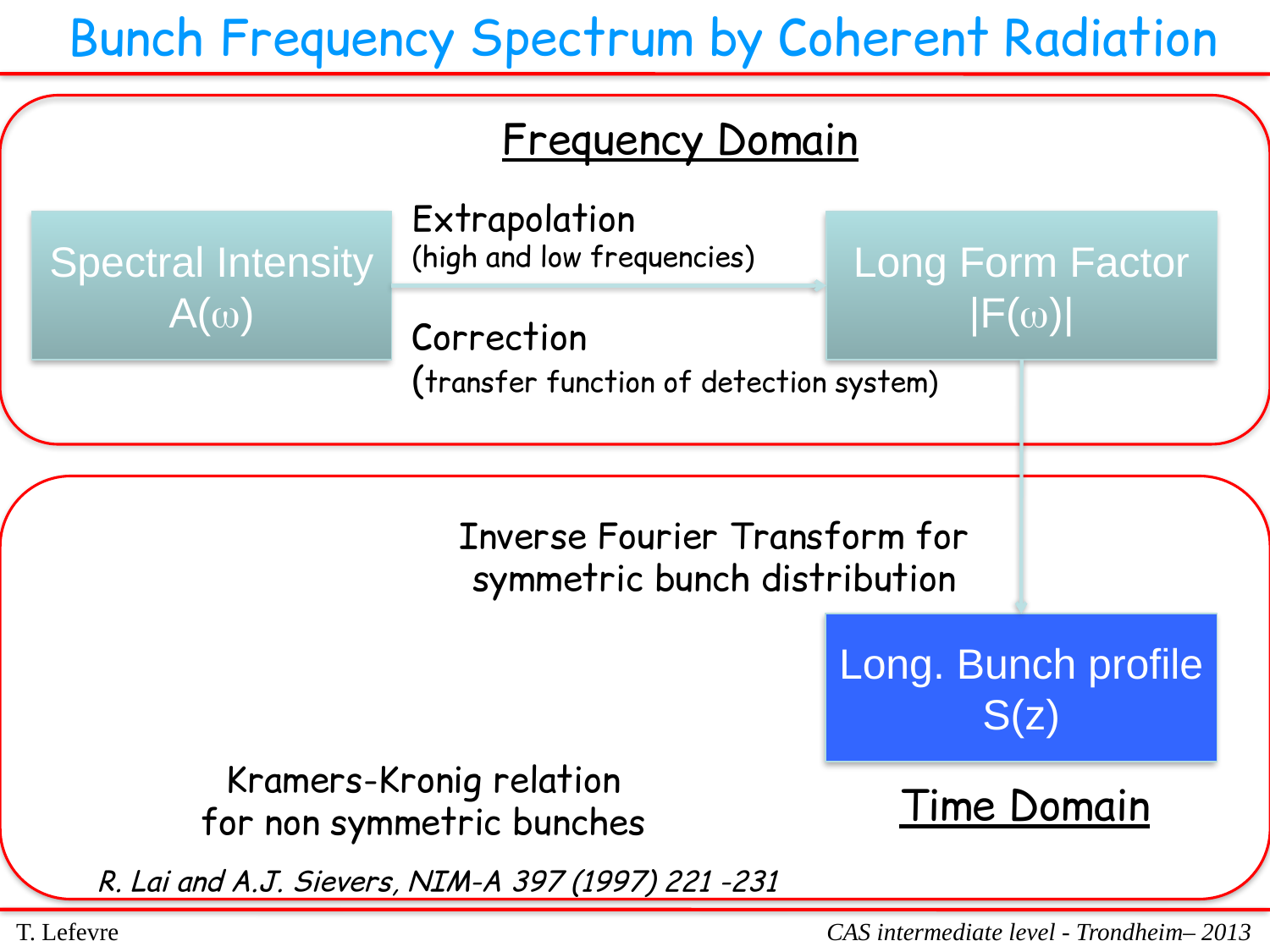

Bunch Frequency Spectrum by Coherent Radiation

Frequency Domain
Extrapolation
(high and low frequencies)

Correction
(transfer function of detection system)

Spectral Intensity
A(ω)
Long Form Factor
|F(ω)|

Inverse Fourier Transform for symmetric bunch distribution
Long. Bunch profile S(z)
Kramers-Kronig relation
for non symmetric bunches
Time Domain
R. Lai and A.J. Sievers, NIM-A 397 (1997) 221 -231
T. Lefevre
CAS intermediate level - Trondheim– 2013